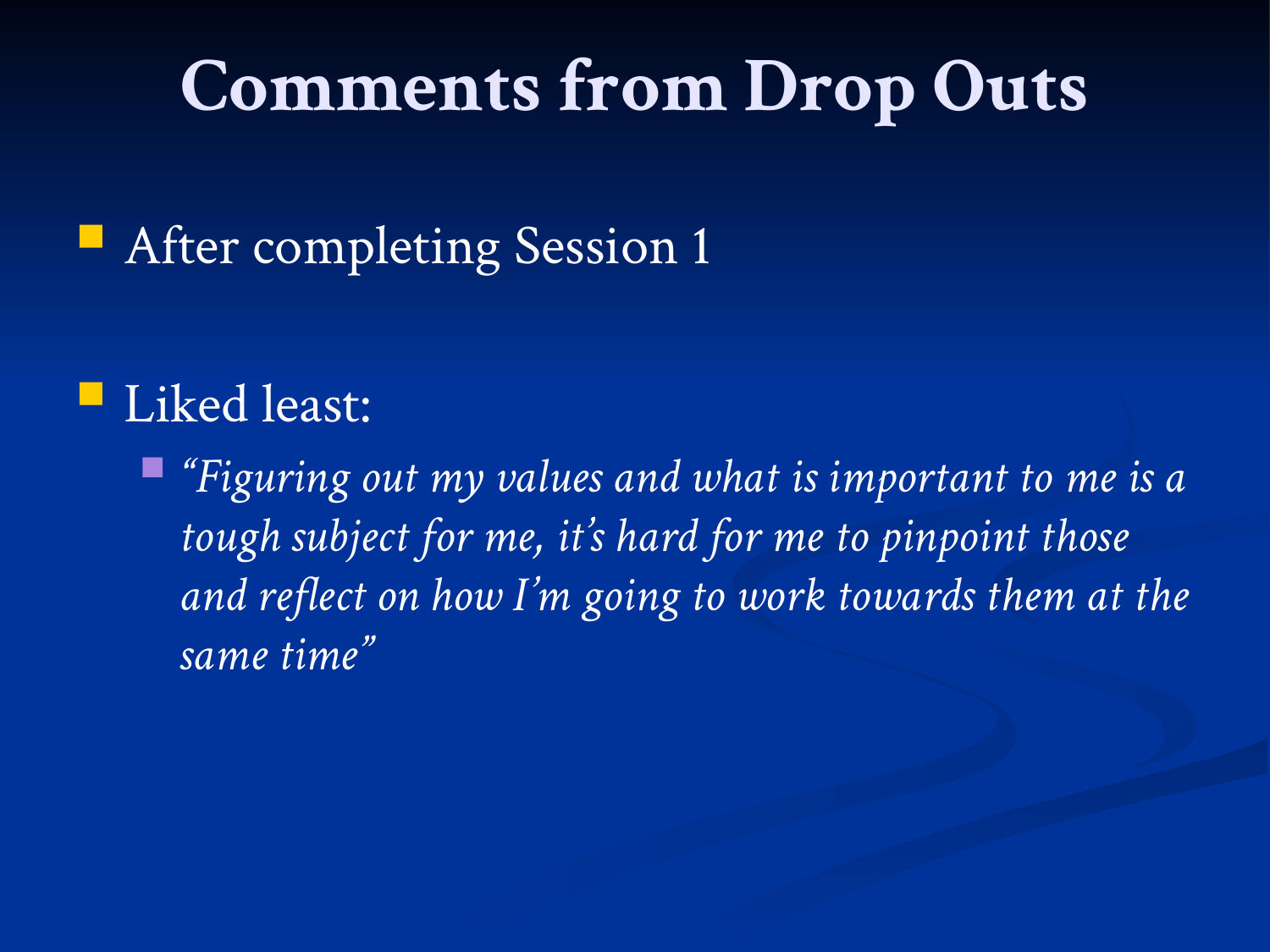

# Comments from Drop Outs
After completing Session 1

Liked least:
“Figuring out my values and what is important to me is a tough subject for me, it’s hard for me to pinpoint those and reflect on how I’m going to work towards them at the same time”